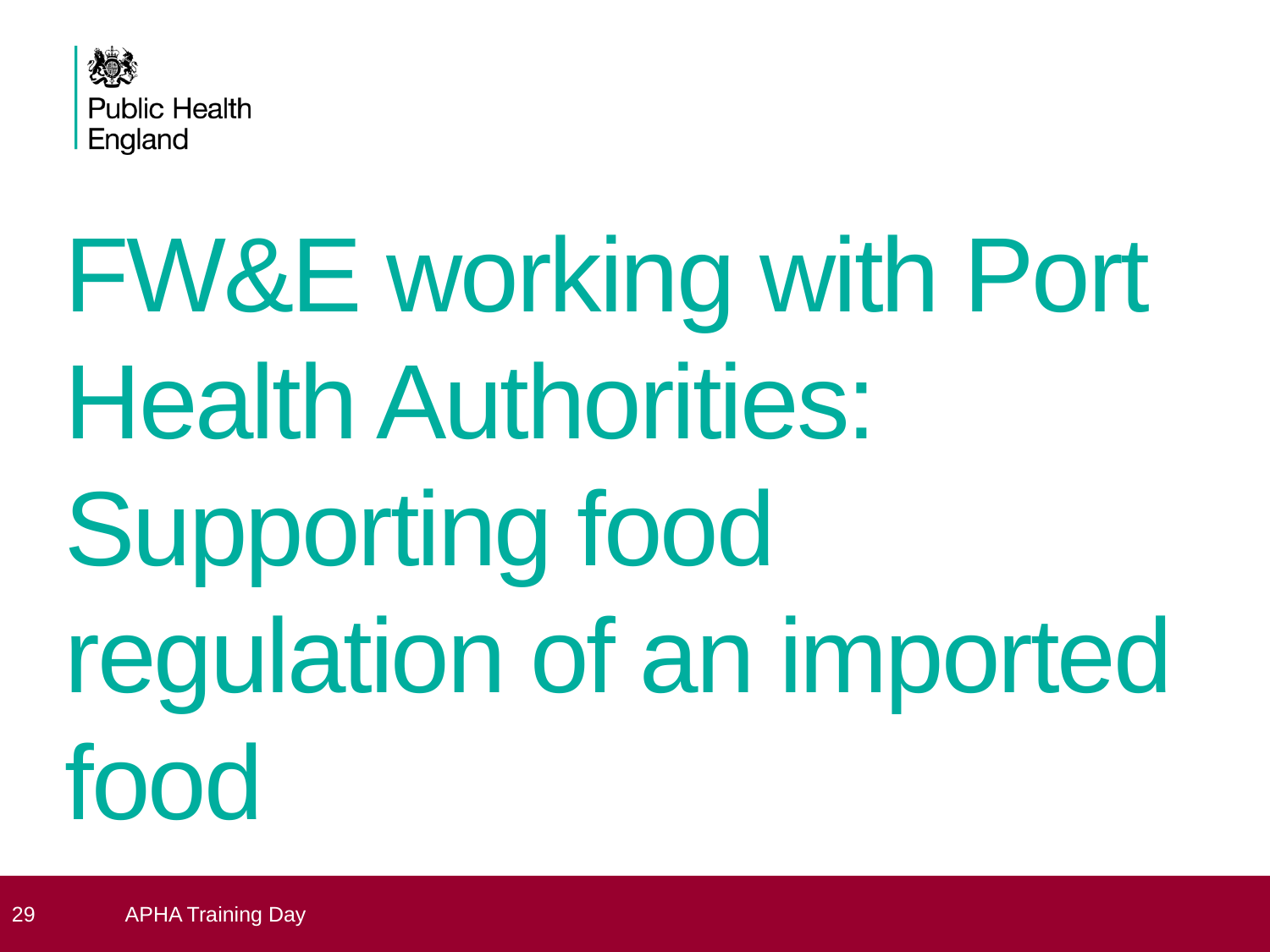

# FW&E working with Port Health Authorities: Supporting food regulation of an imported food
  29
APHA Training Day